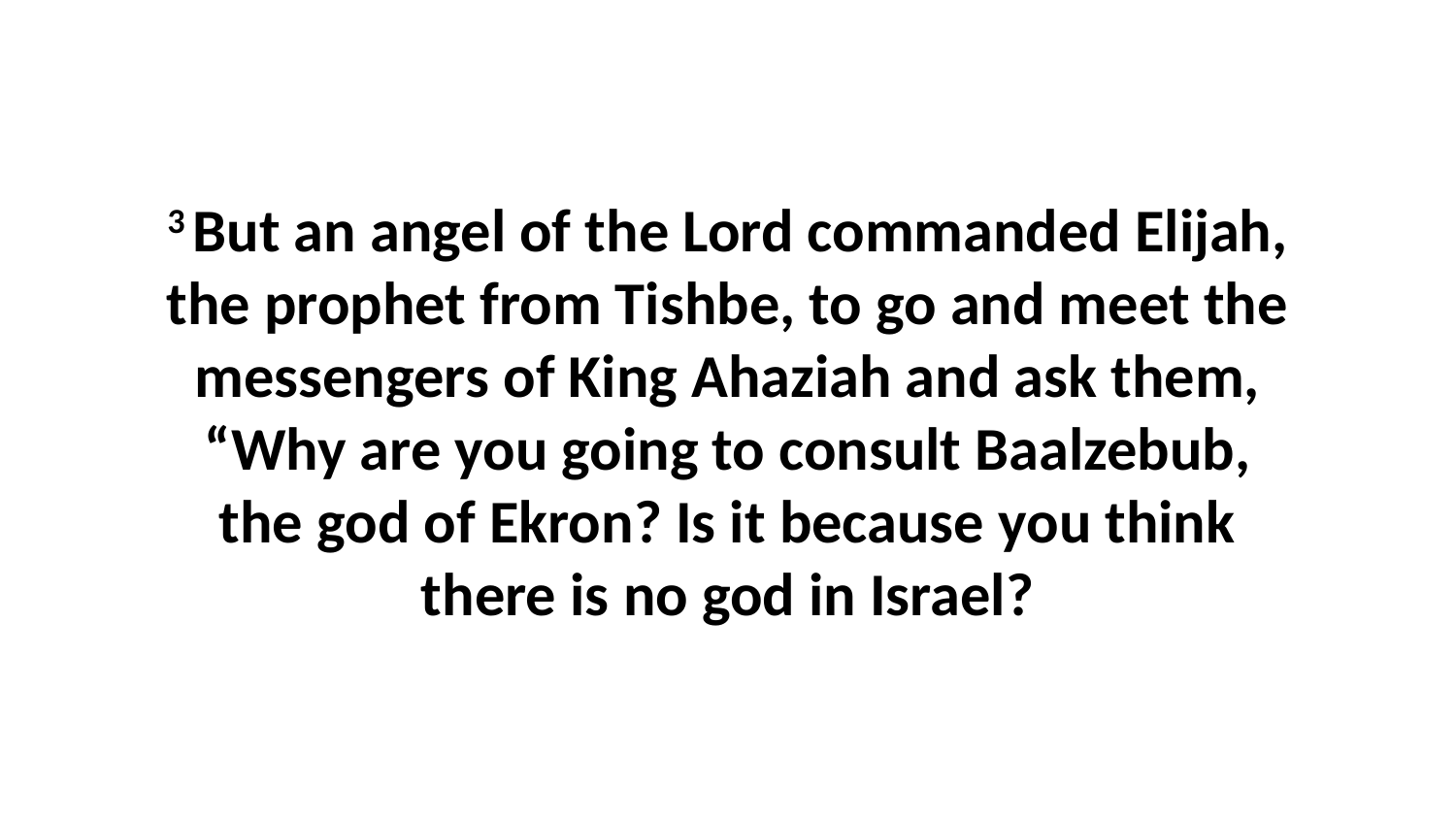

3 But an angel of the Lord commanded Elijah, the prophet from Tishbe, to go and meet the messengers of King Ahaziah and ask them, “Why are you going to consult Baalzebub, the god of Ekron? Is it because you think there is no god in Israel?